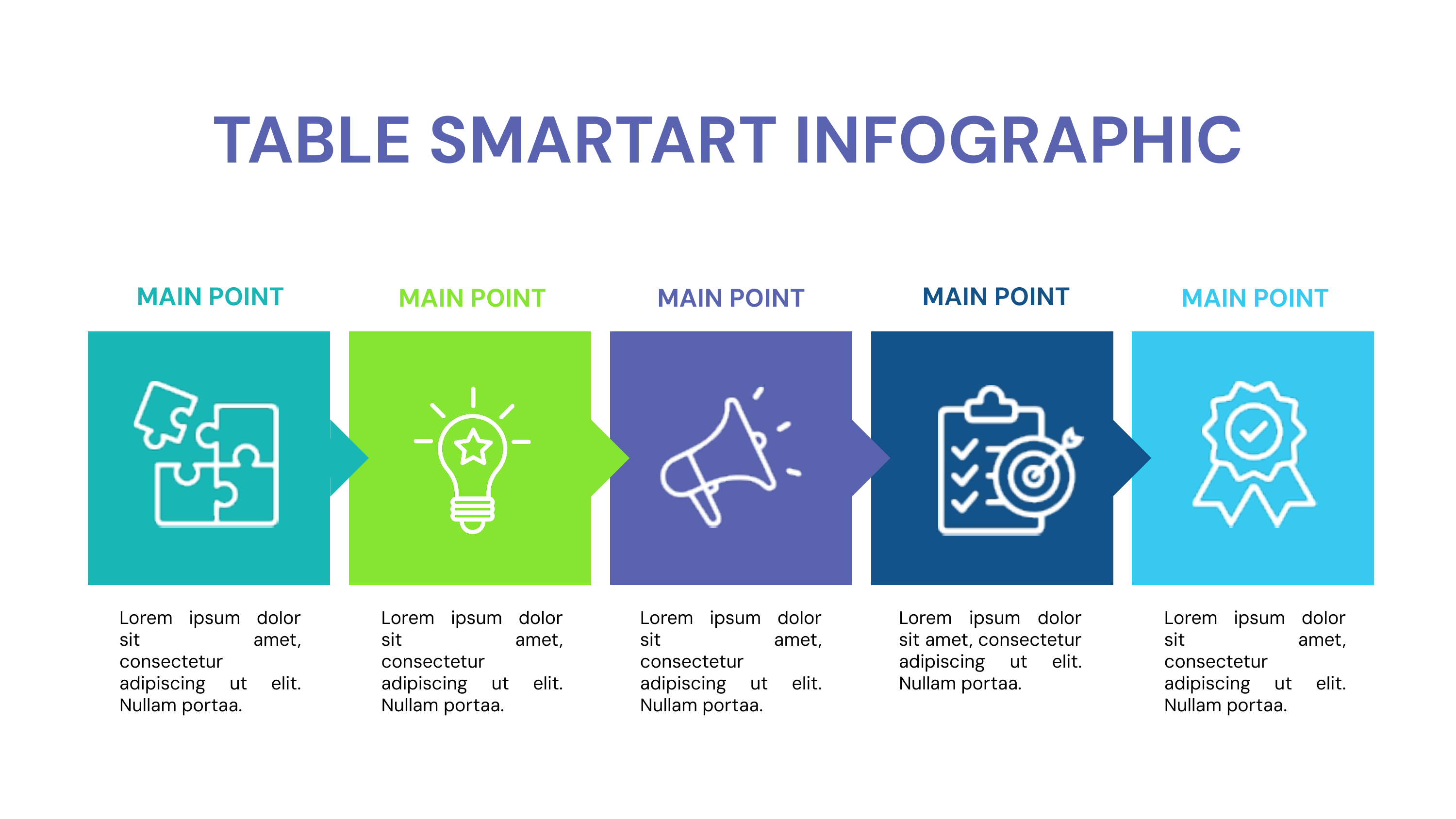

TABLE SMARTART INFOGRAPHIC
MAIN POINT
MAIN POINT
MAIN POINT
MAIN POINT
MAIN POINT

Lorem ipsum dolor sit amet, consectetur adipiscing ut elit. Nullam portaa.
Lorem ipsum dolor sit amet, consectetur adipiscing ut elit. Nullam portaa.
Lorem ipsum dolor sit amet, consectetur adipiscing ut elit. Nullam portaa.
Lorem ipsum dolor sit amet, consectetur adipiscing ut elit. Nullam portaa.
Lorem ipsum dolor sit amet, consectetur adipiscing ut elit. Nullam portaa.